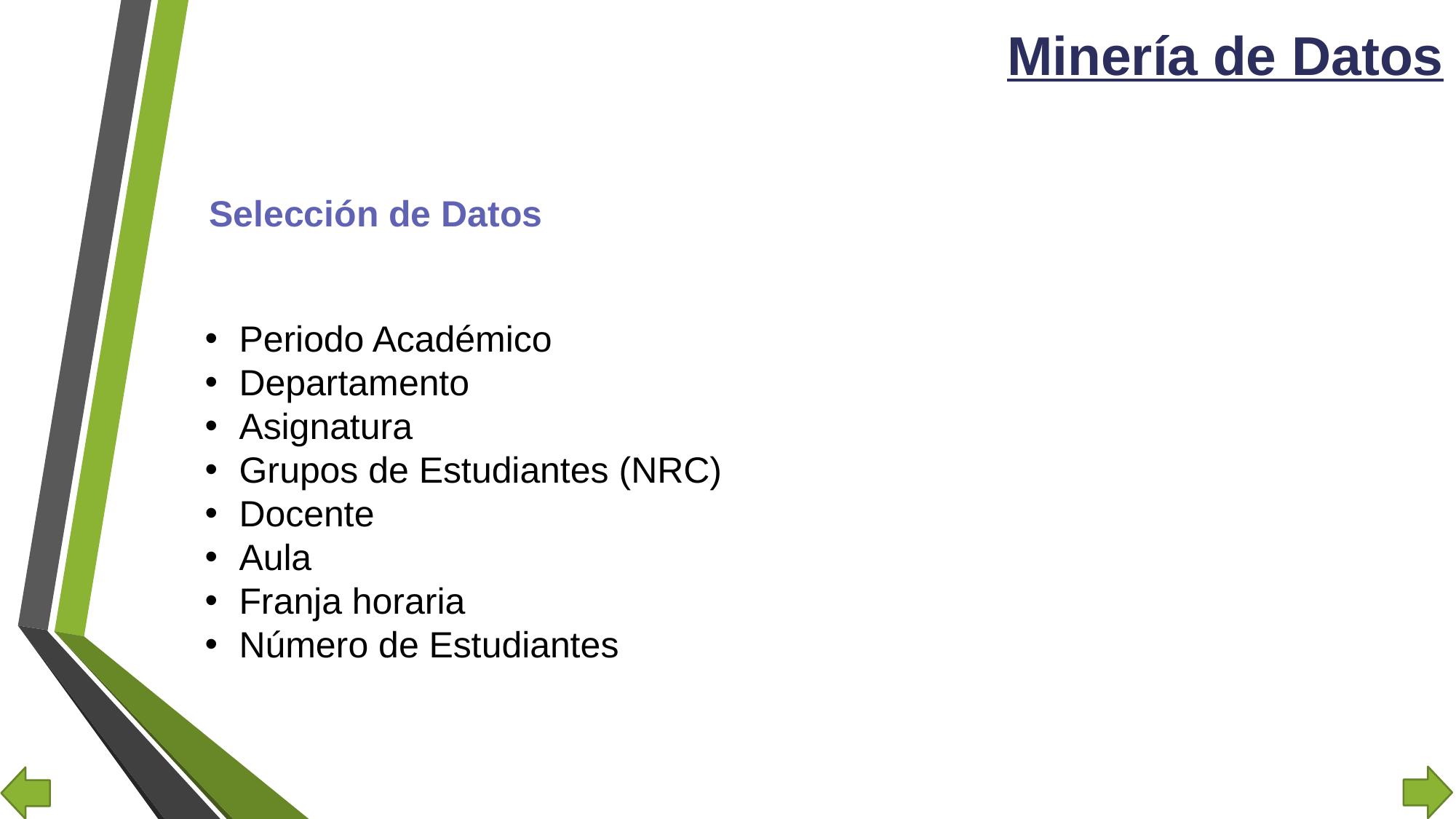

Minería de Datos

Selección de Datos

Periodo Académico
Departamento
Asignatura
Grupos de Estudiantes (NRC)
Docente
Aula
Franja horaria
Número de Estudiantes